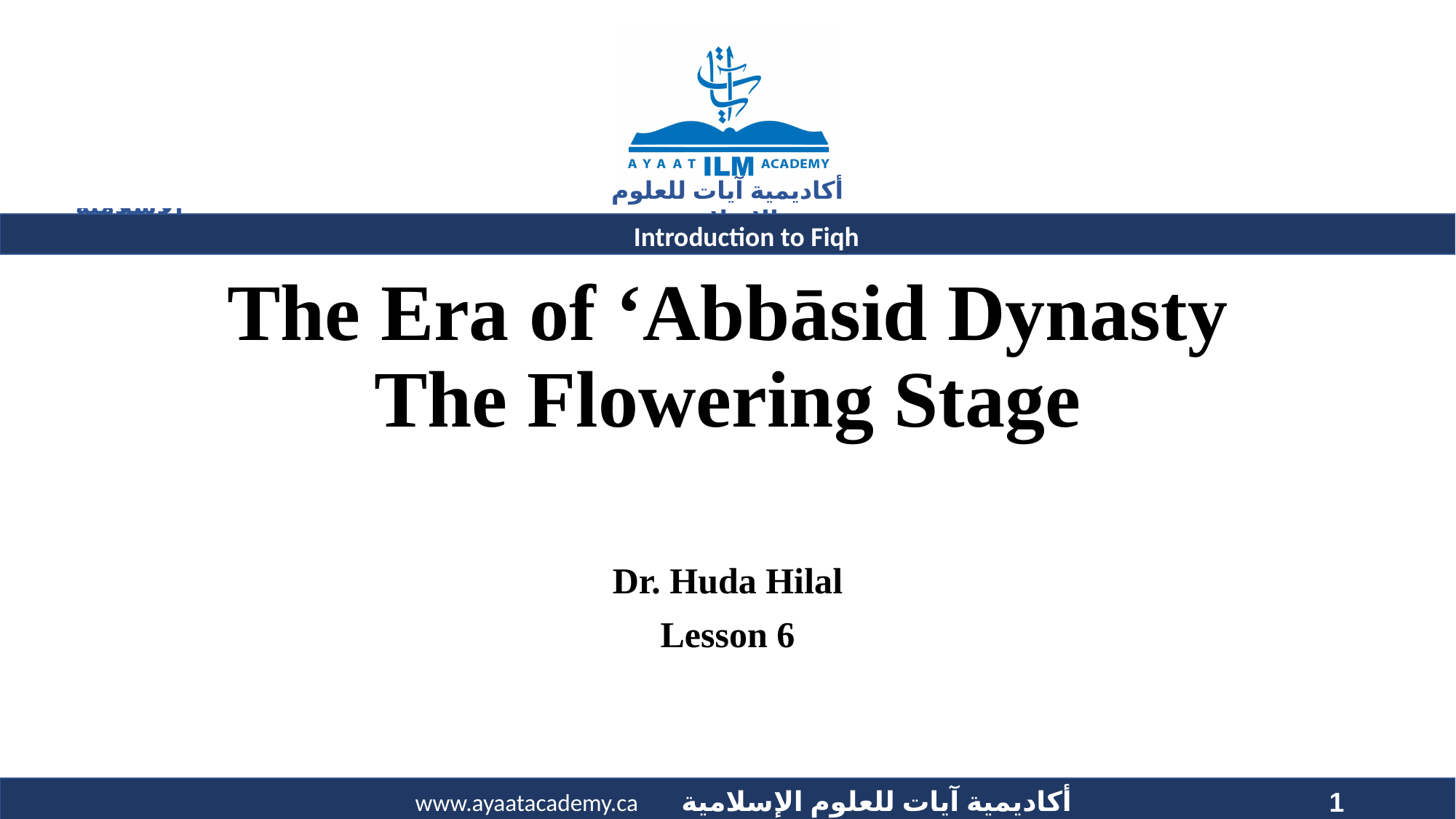

Introduction to Fiqh
# The Era of ‘Abbāsid Dynasty The Flowering Stage
Dr. Huda Hilal
Lesson 6
1